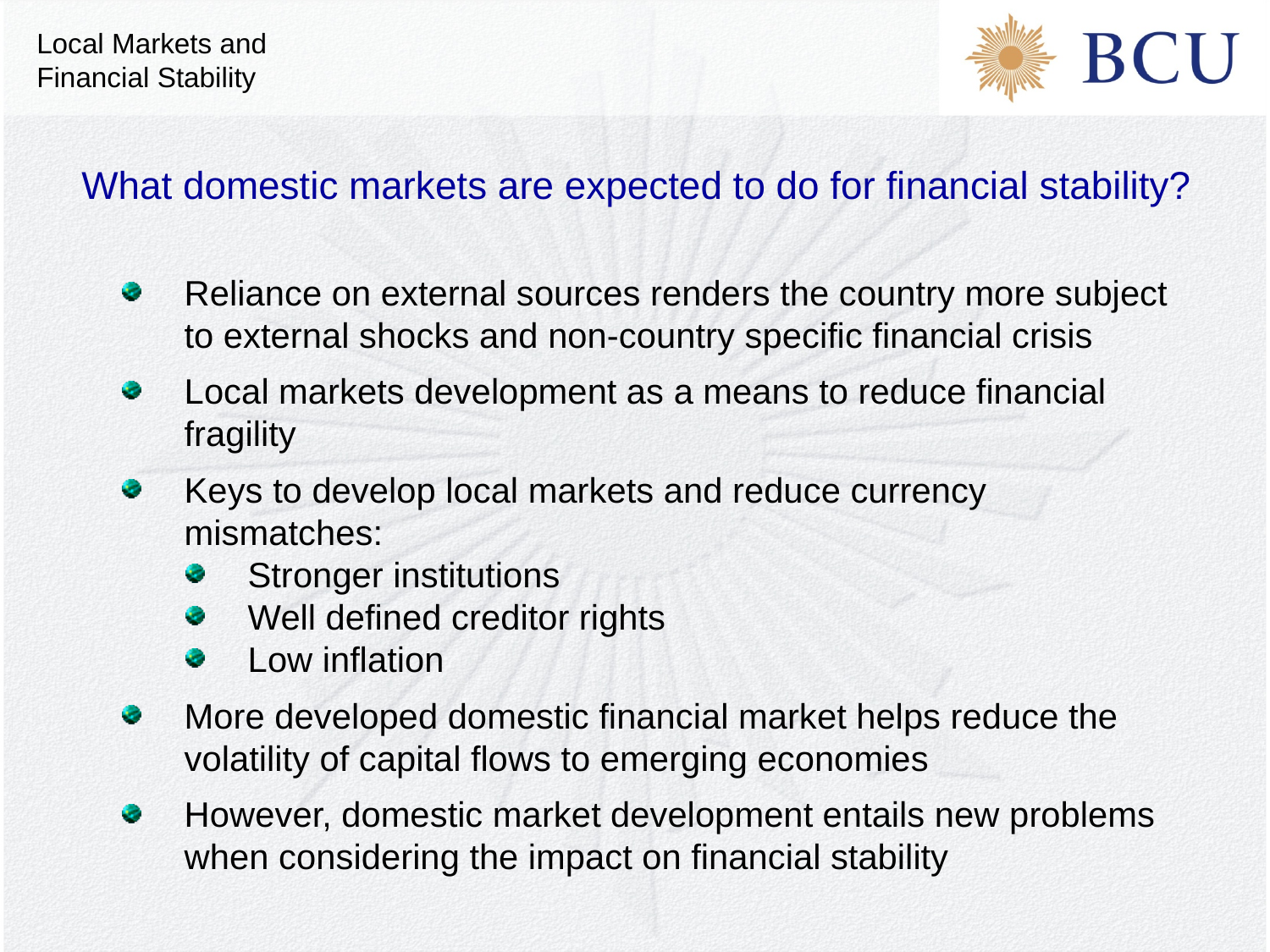

Local Markets and Financial Stability
What domestic markets are expected to do for financial stability?
Reliance on external sources renders the country more subject to external shocks and non-country specific financial crisis
Local markets development as a means to reduce financial fragility
Keys to develop local markets and reduce currency mismatches:
Stronger institutions
Well defined creditor rights
Low inflation
More developed domestic financial market helps reduce the volatility of capital flows to emerging economies
However, domestic market development entails new problems when considering the impact on financial stability